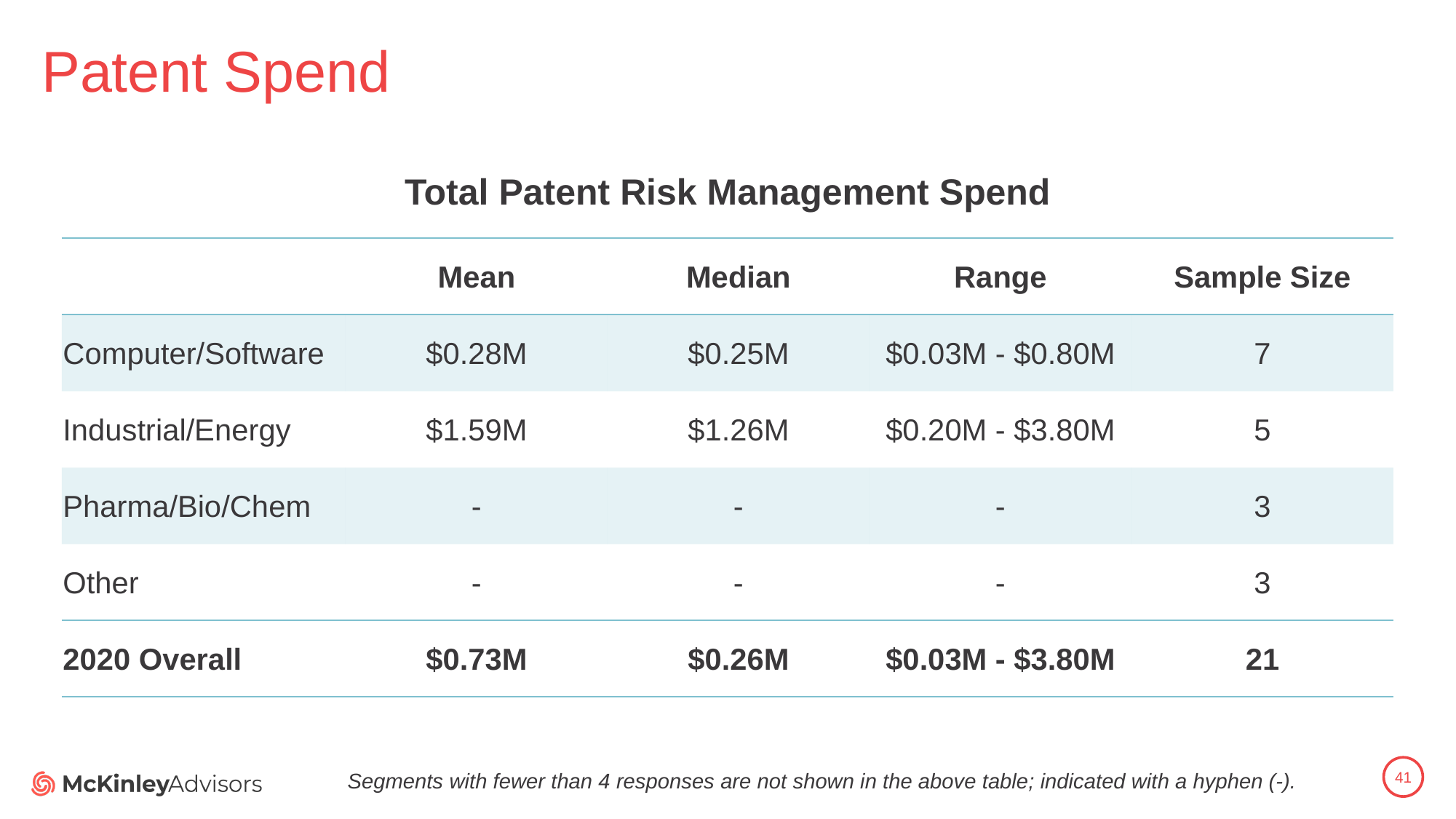

# Patent Spend
Total Patent Risk Management Spend
|  | Mean | Median | Range | Sample Size |
| --- | --- | --- | --- | --- |
| Computer/Software | $0.28M | $0.25M | $0.03M - $0.80M | 7 |
| Industrial/Energy | $1.59M | $1.26M | $0.20M - $3.80M | 5 |
| Pharma/Bio/Chem | - | - | - | 3 |
| Other | - | - | - | 3 |
| 2020 Overall | $0.73M | $0.26M | $0.03M - $3.80M | 21 |
41
Segments with fewer than 4 responses are not shown in the above table; indicated with a hyphen (-).